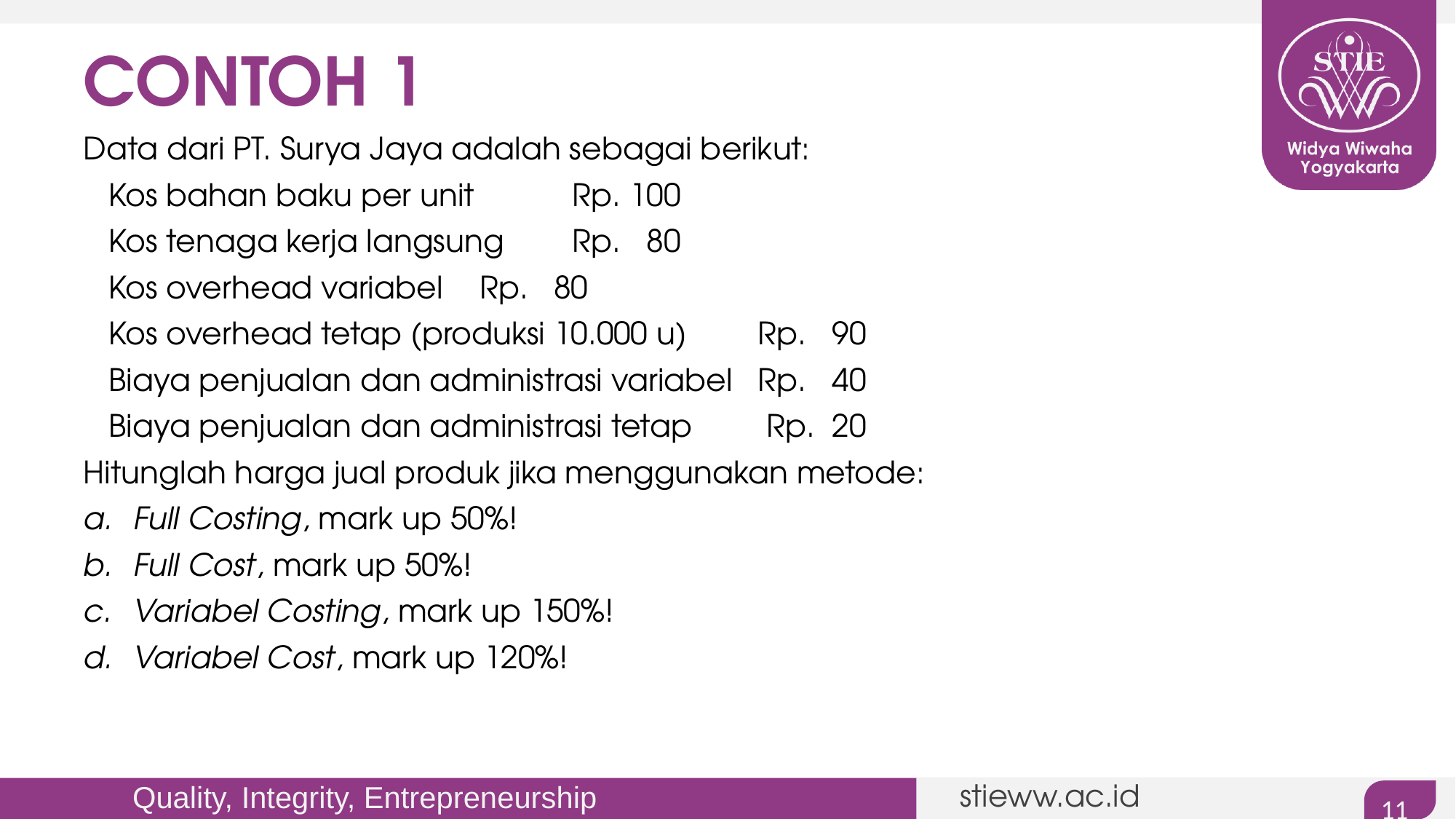

# CONTOH 1
Data dari PT. Surya Jaya adalah sebagai berikut:
	Kos bahan baku per unit 			Rp. 100
	Kos tenaga kerja langsung			Rp.   80
	Kos overhead variabel			Rp.   80
	Kos overhead tetap (produksi 10.000 u)	Rp.   90
	Biaya penjualan dan administrasi variabel 	Rp.   40
	Biaya penjualan dan administrasi tetap	 Rp.  20
Hitunglah harga jual produk jika menggunakan metode:
Full Costing, mark up 50%!
Full Cost, mark up 50%!
Variabel Costing, mark up 150%!
Variabel Cost, mark up 120%!